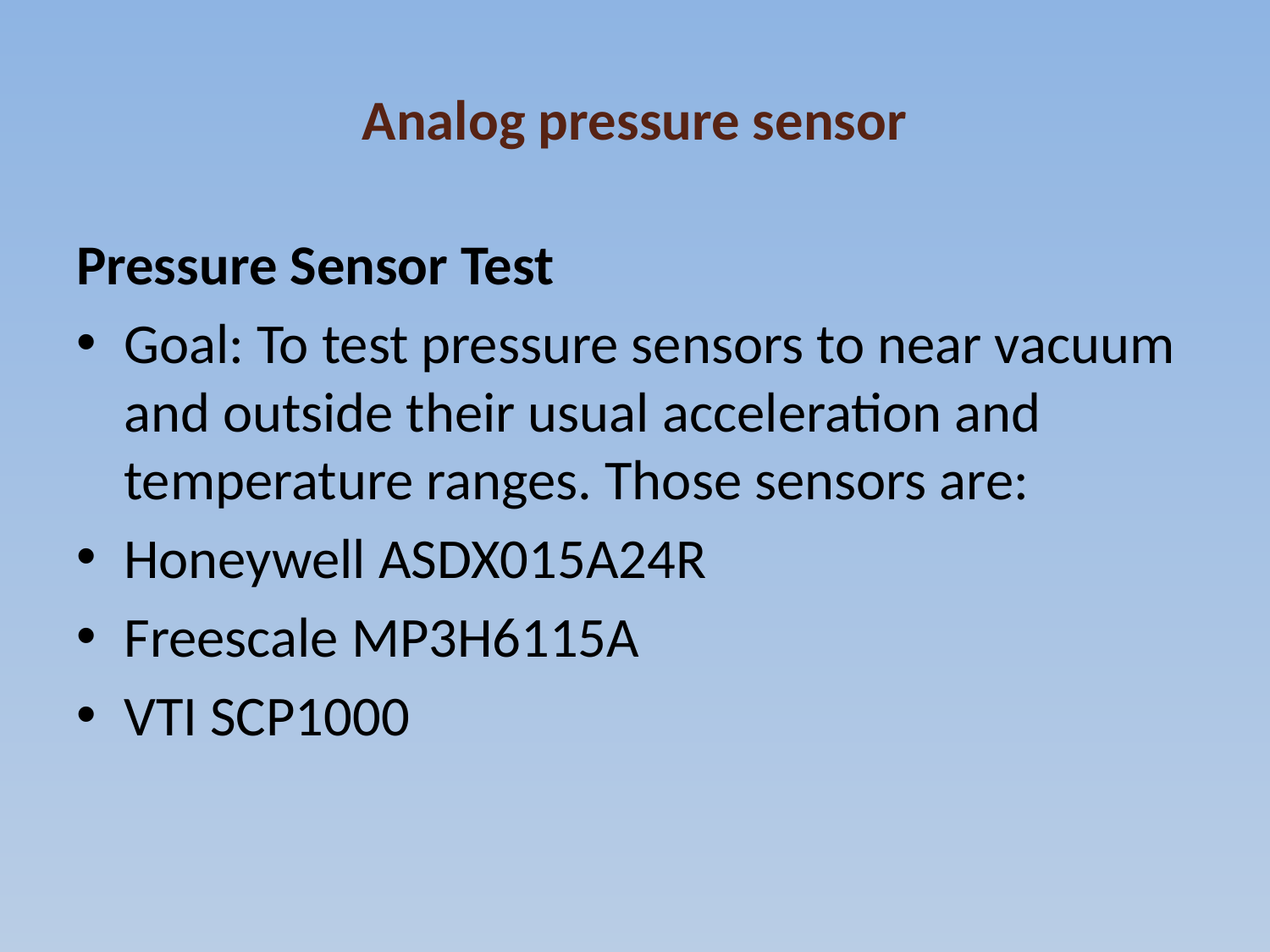

# Analog pressure sensor
Pressure Sensor Test
Goal: To test pressure sensors to near vacuum and outside their usual acceleration and temperature ranges. Those sensors are:
Honeywell ASDX015A24R
Freescale MP3H6115A
VTI SCP1000